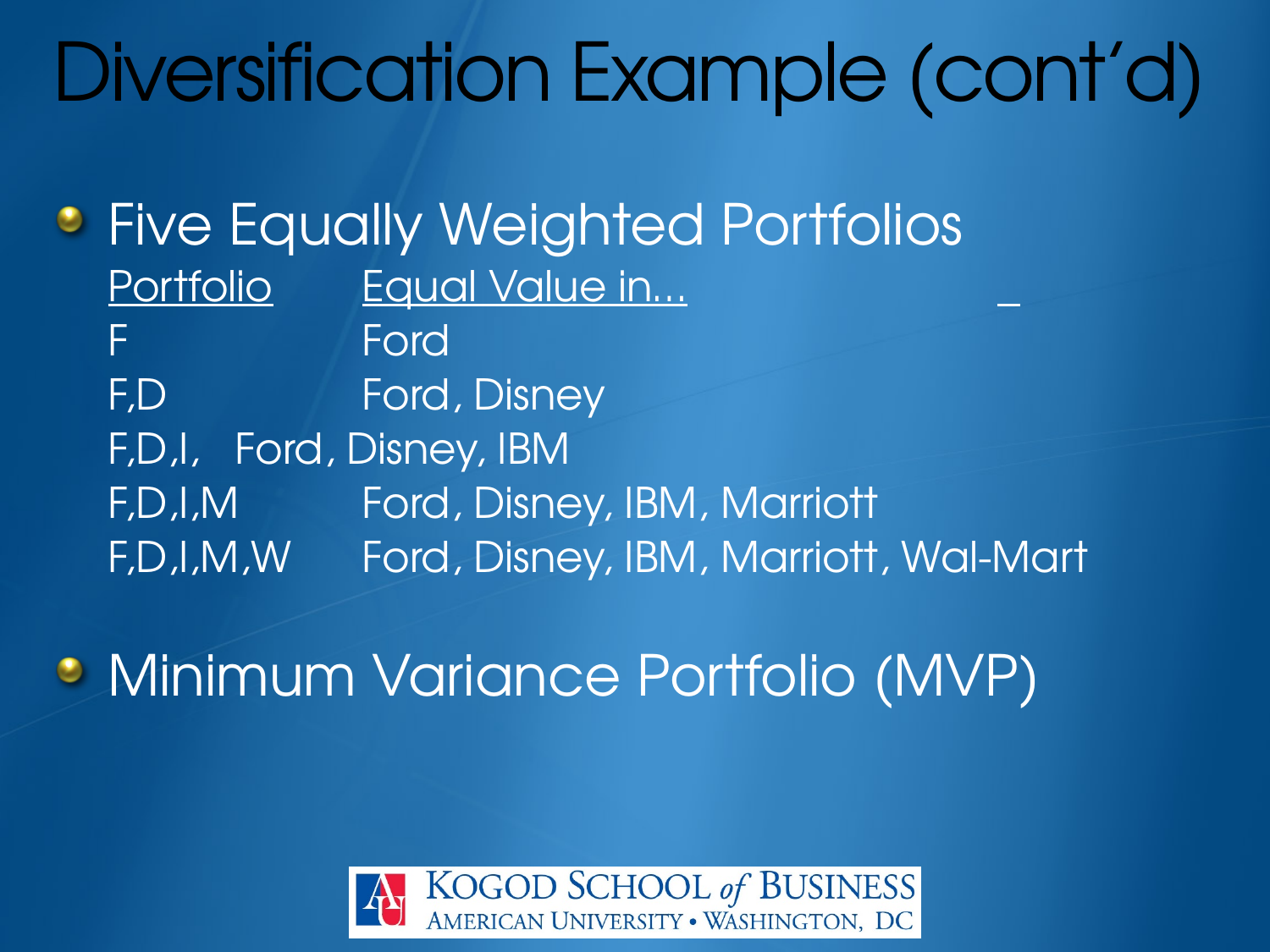

# Diversification Example (cont’d)
Five Equally Weighted Portfolios
	Portfolio	Equal Value in…
	F		Ford
	F,D		Ford, Disney
	F,D,I, 	Ford, Disney, IBM
	F,D,I,M	Ford, Disney, IBM, Marriott
	F,D,I,M,W	Ford, Disney, IBM, Marriott, Wal-Mart

Minimum Variance Portfolio (MVP)